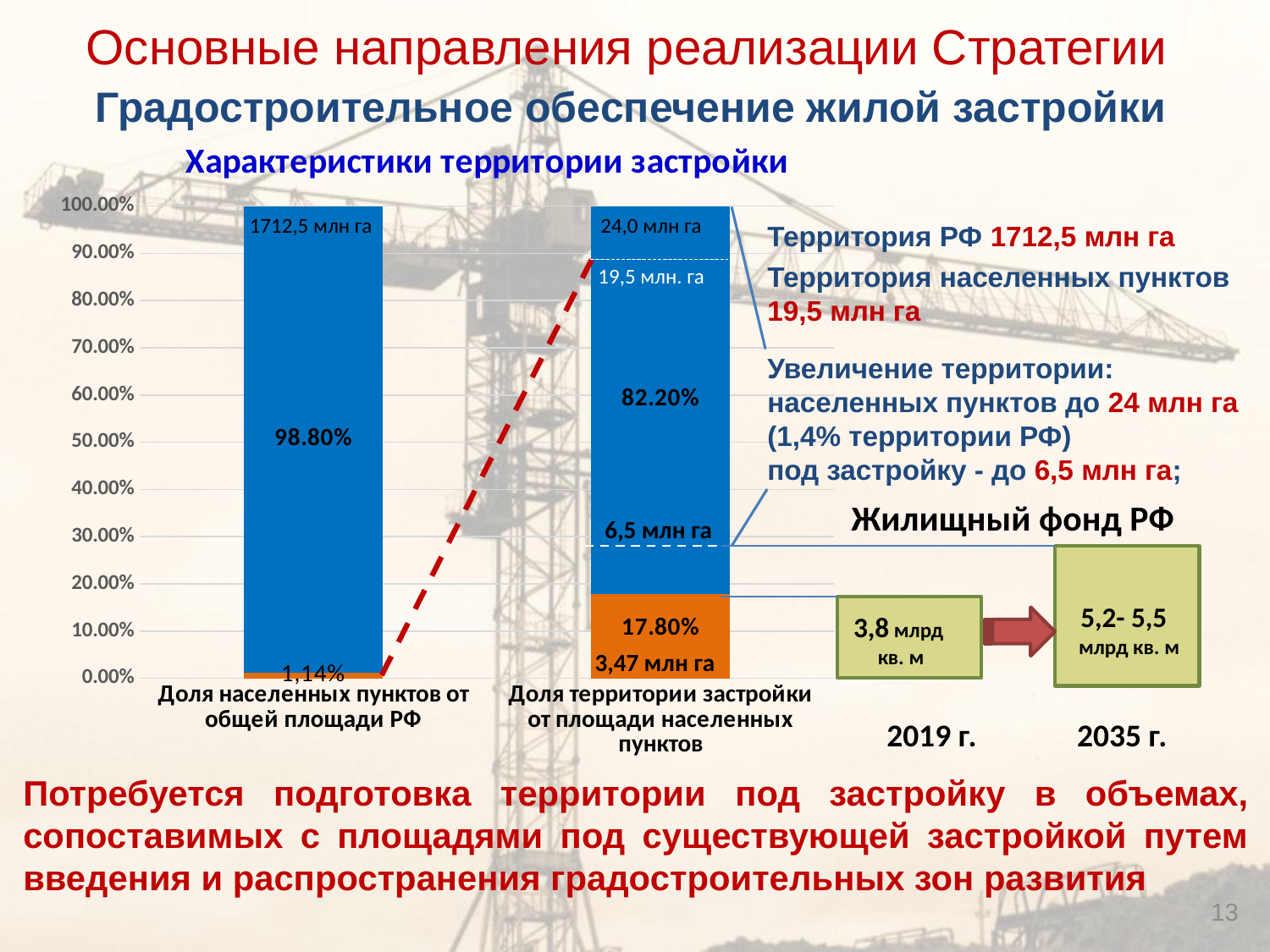

Основные направления реализации Стратегии
# Градостроительное обеспечение жилой застройки

### Chart: Характеристики территории застройки

| Category | Ряд 1 | Ряд 3 |
|---|---|---|
| Доля населенных пунктов от общей площади РФ | 0.012 | 0.988 |
| Доля территории застройки от площади населенных пунктов | 0.17800000000000007 | 0.822 |
1712,5 млн га
24,0 млн га
Территория РФ 1712,5 млн га
Территория населенных пунктов
19,5 млн га
19,5 млн. га
Увеличение территории:
населенных пунктов до 24 млн га
(1,4% территории РФ)
под застройку - до 6,5 млн га;
Жилищный фонд РФ
6,5 млн га

5,2- 5,5
 млрд кв. м

3,8 млрд
кв. м

3,47 млн га
2019 г.              2035 г.
Потребуется подготовка территории под застройку в объемах, сопоставимых с площадями под существующей застройкой путем введения и распространения градостроительных зон развития
13